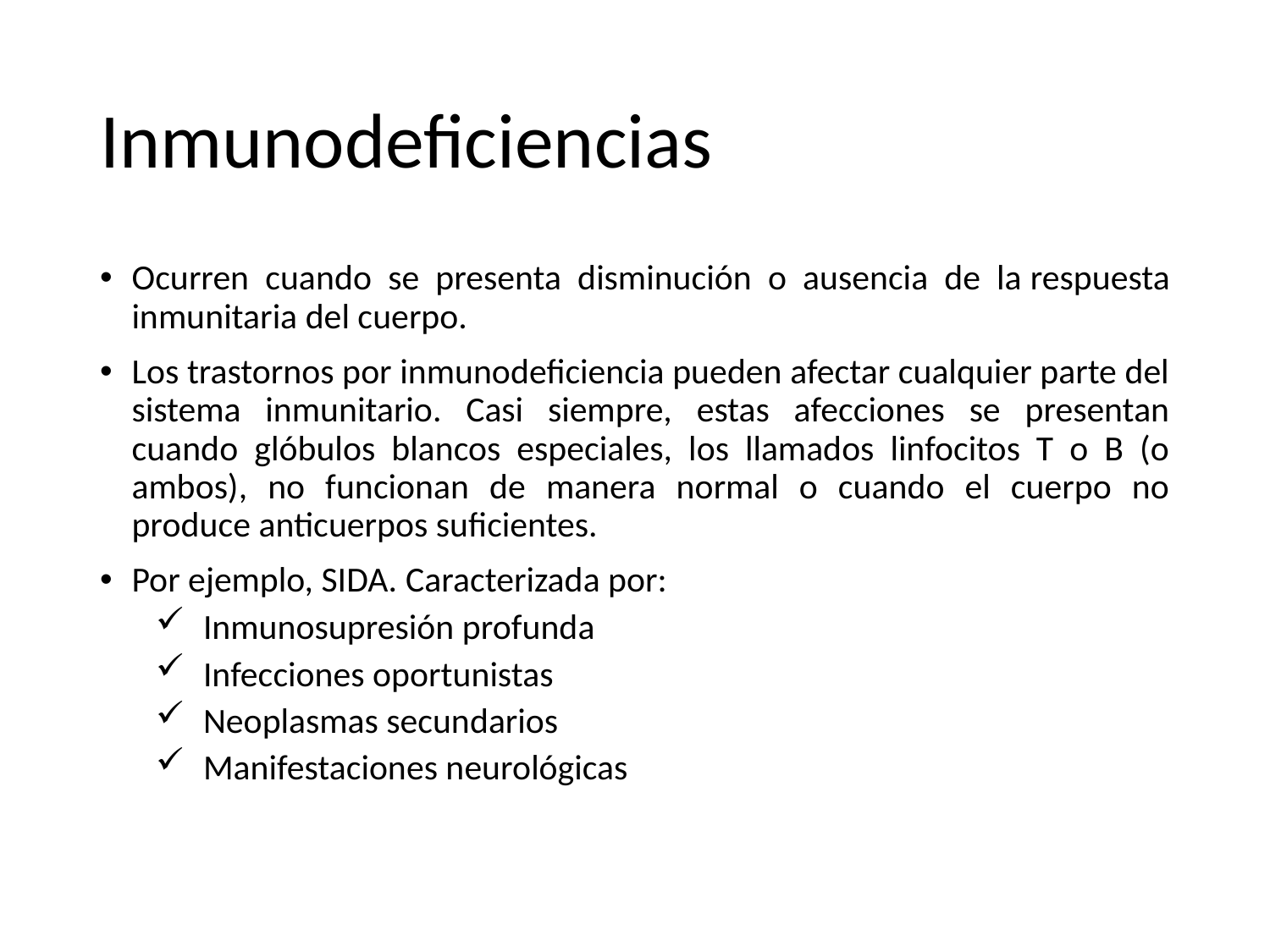

# Inmunodeficiencias
Ocurren cuando se presenta disminución o ausencia de la respuesta inmunitaria del cuerpo.
Los trastornos por inmunodeficiencia pueden afectar cualquier parte del sistema inmunitario. Casi siempre, estas afecciones se presentan cuando glóbulos blancos especiales, los llamados linfocitos T o B (o ambos), no funcionan de manera normal o cuando el cuerpo no produce anticuerpos suficientes.
Por ejemplo, SIDA. Caracterizada por:
Inmunosupresión profunda
Infecciones oportunistas
Neoplasmas secundarios
Manifestaciones neurológicas